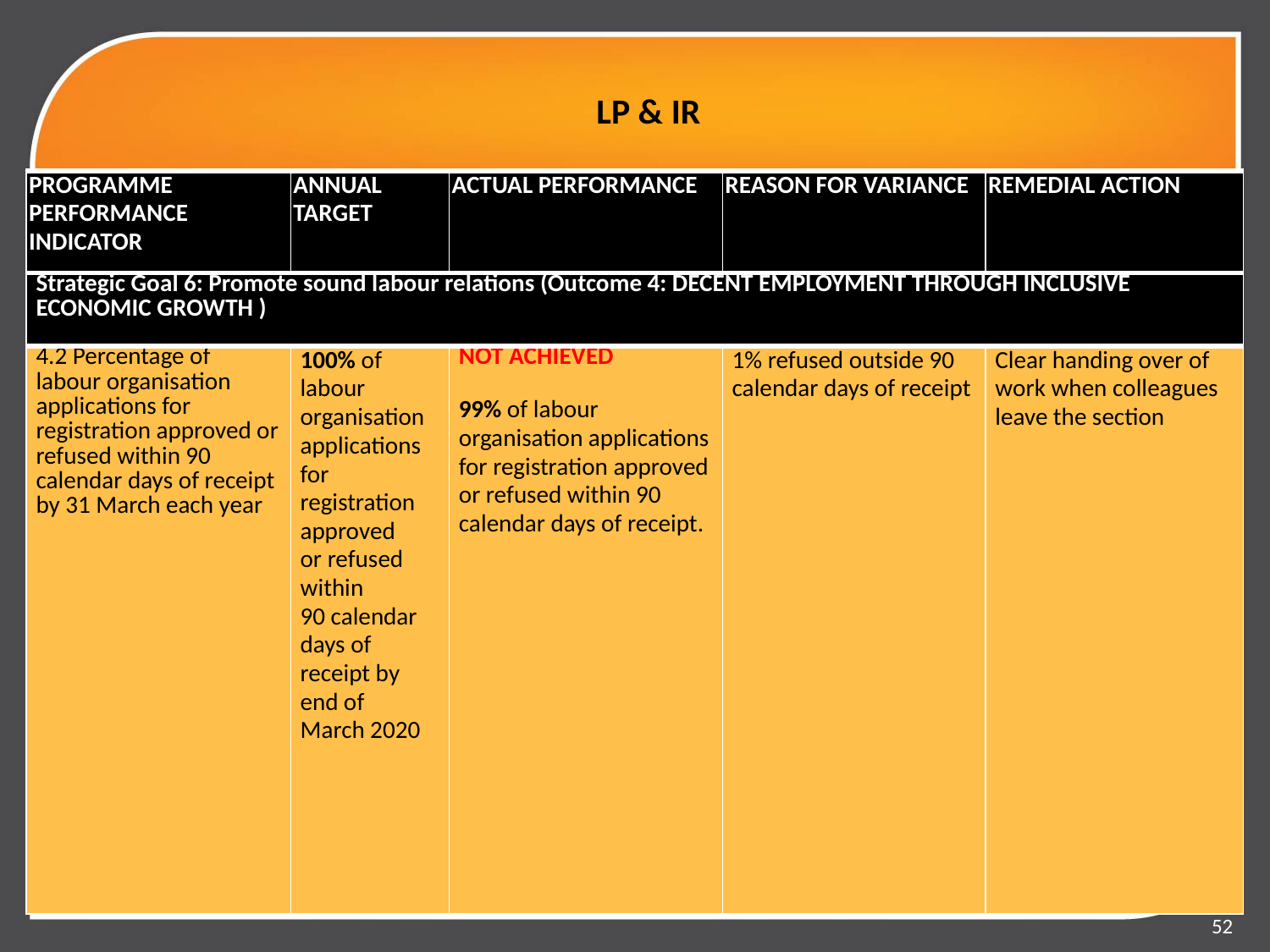

# LP & IR
| PROGRAMME PERFORMANCE INDICATOR | ANNUAL TARGET | ACTUAL PERFORMANCE | REASON FOR VARIANCE | REMEDIAL ACTION |
| --- | --- | --- | --- | --- |
| Strategic Goal 6: Promote sound labour relations (Outcome 4: DECENT EMPLOYMENT THROUGH INCLUSIVE ECONOMIC GROWTH ) |  |  |  |  |
| 4.2 Percentage of labour organisation applications for registration approved or refused within 90 calendar days of receipt by 31 March each year | 100% of labour organisation applications for registration approved or refused within 90 calendar days of receipt by end of March 2020 | NOT ACHIEVED 99% of labour organisation applications for registration approved or refused within 90 calendar days of receipt. | 1% refused outside 90 calendar days of receipt | Clear handing over of work when colleagues leave the section |
52